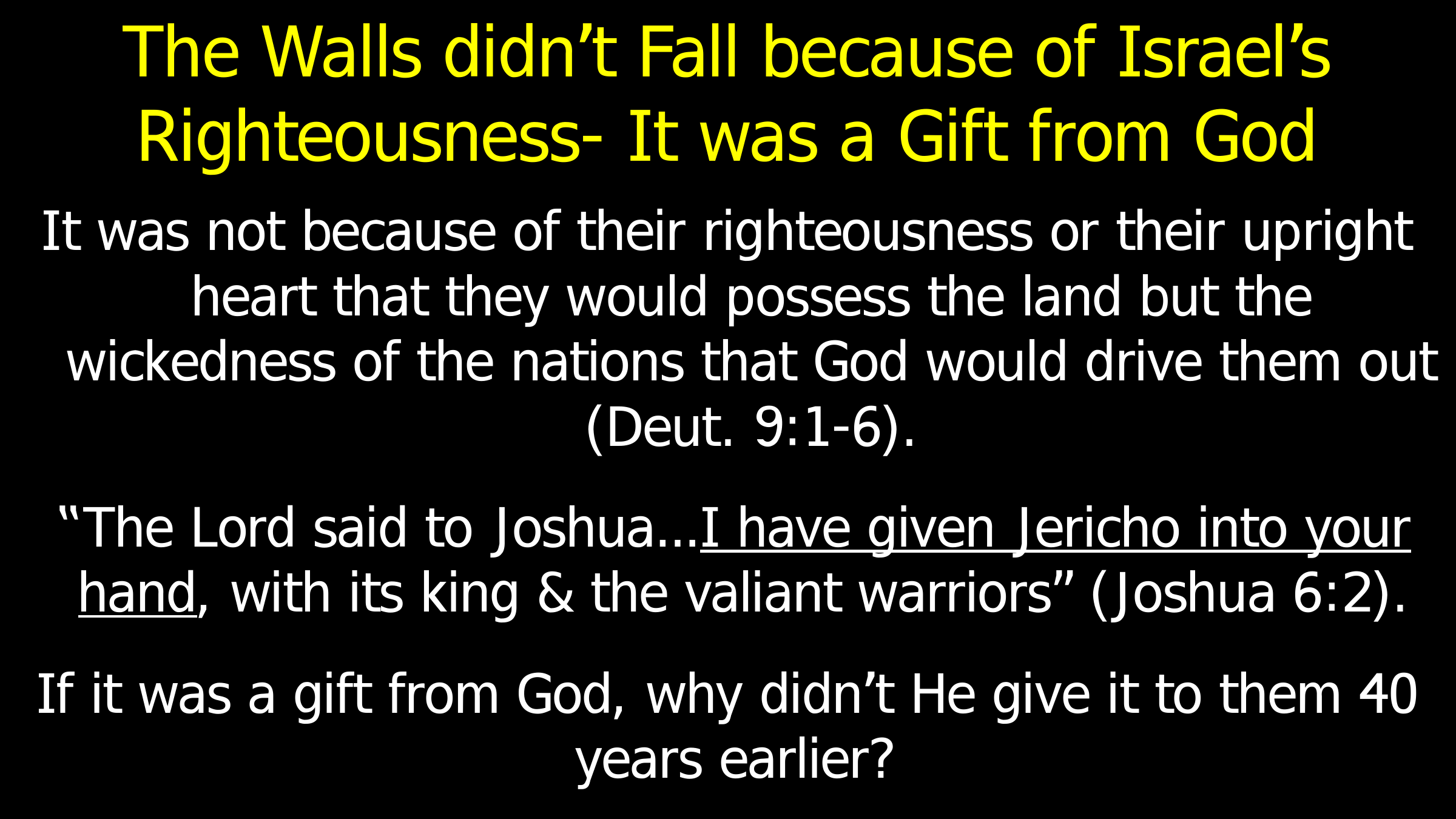

# The Walls didn’t Fall because of Israel’s Righteousness- It was a Gift from God
It was not because of their righteousness or their upright heart that they would possess the land but the wickedness of the nations that God would drive them out (Deut. 9:1-6).

 “The Lord said to Joshua…I have given Jericho into your hand, with its king & the valiant warriors” (Joshua 6:2).

If it was a gift from God, why didn’t He give it to them 40 years earlier?